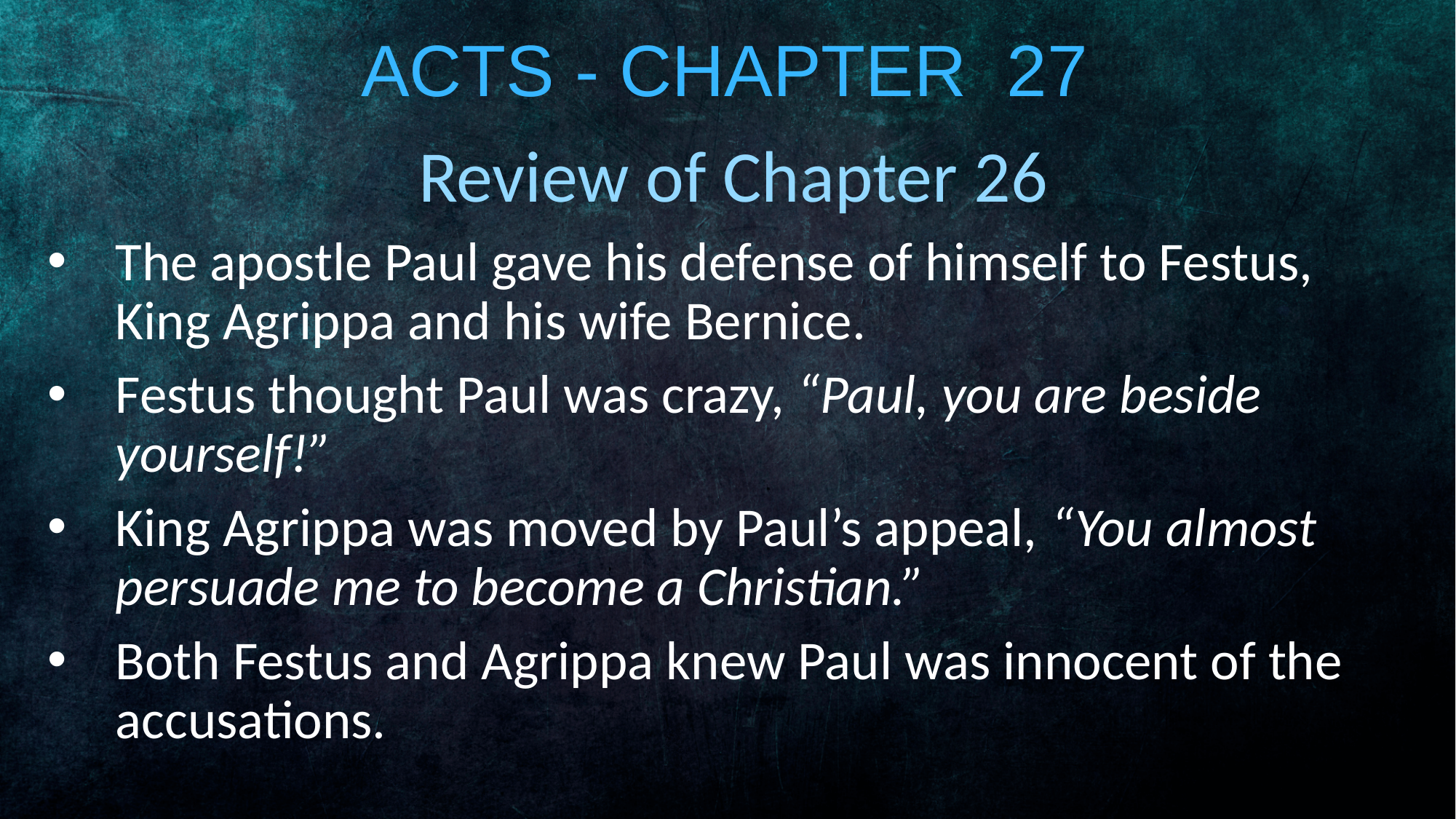

# Acts - Chapter  27
Review of Chapter 26
The apostle Paul gave his defense of himself to Festus, King Agrippa and his wife Bernice.
Festus thought Paul was crazy, “Paul, you are beside yourself!”
King Agrippa was moved by Paul’s appeal, “You almost persuade me to become a Christian.”
Both Festus and Agrippa knew Paul was innocent of the accusations.